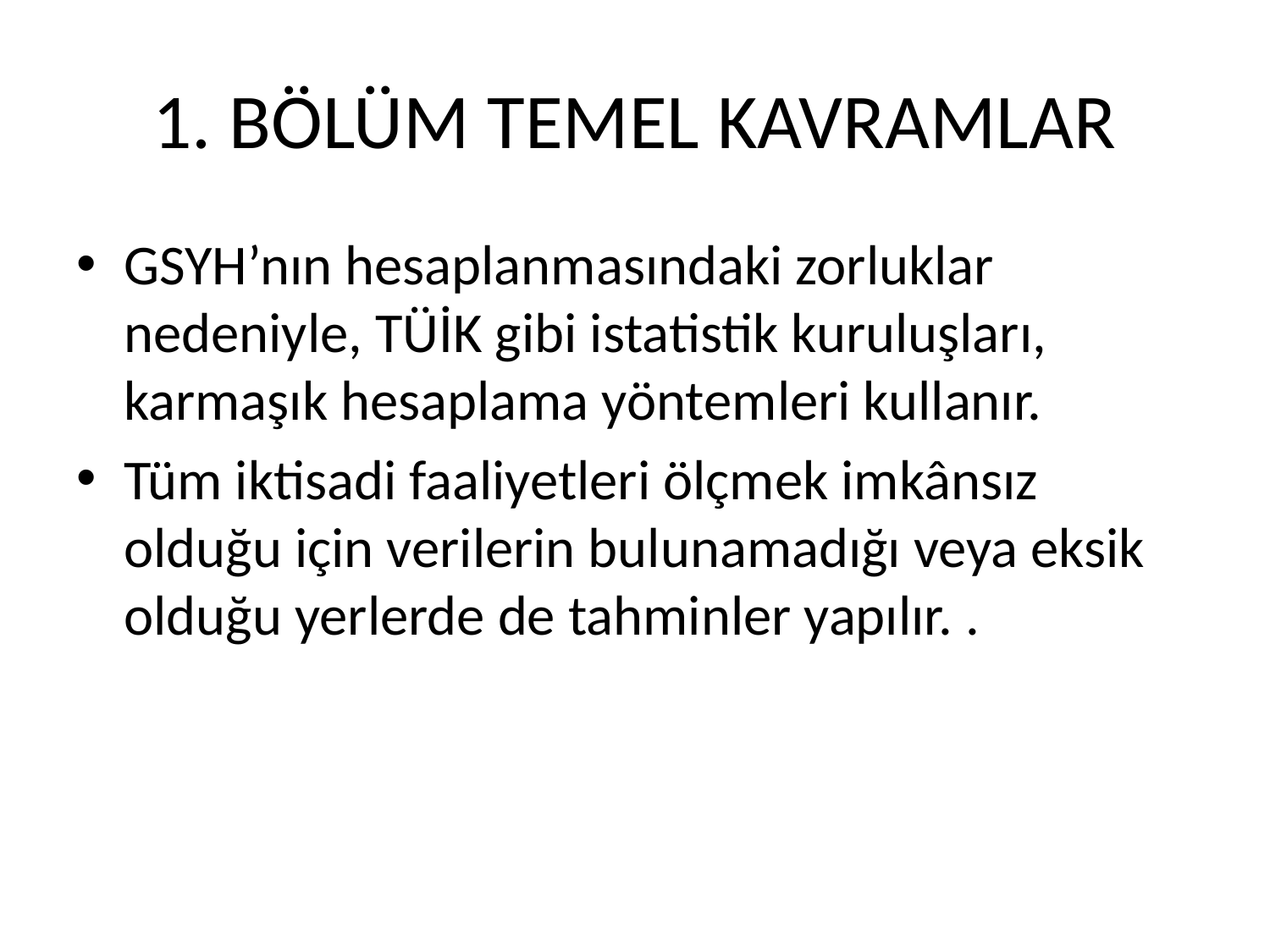

# 1. BÖLÜM TEMEL KAVRAMLAR
GSYH’nın hesaplanmasındaki zorluklar nedeniyle, TÜİK gibi istatistik kuruluşları, karmaşık hesaplama yöntemleri kullanır.
Tüm iktisadi faaliyetleri ölçmek imkânsız olduğu için verilerin bulunamadığı veya eksik olduğu yerlerde de tahminler yapılır. .